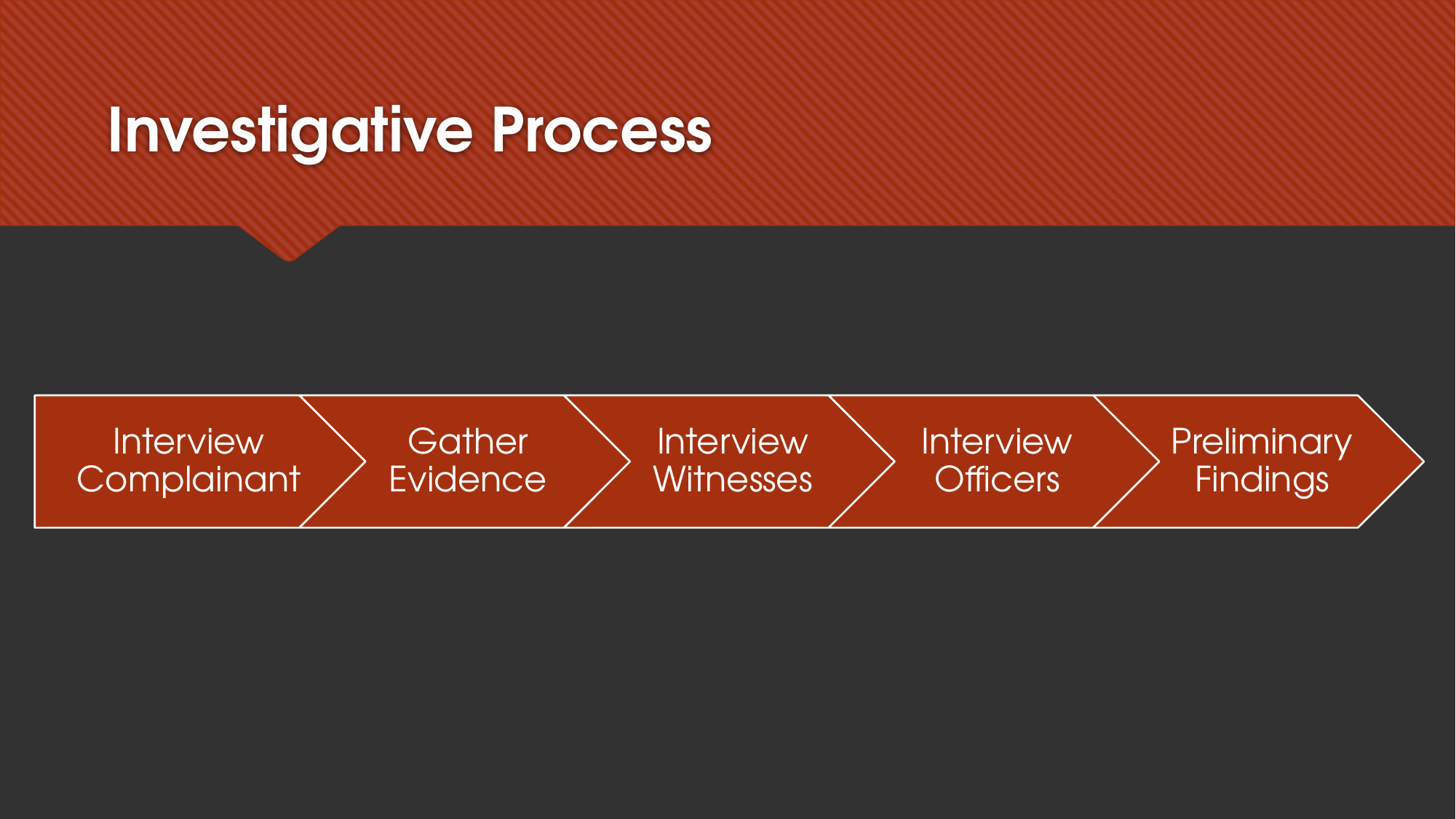

# Investigative Process
Interview Complainant
Gather Evidence
Interview Witnesses
Interview Officers
Preliminary Findings